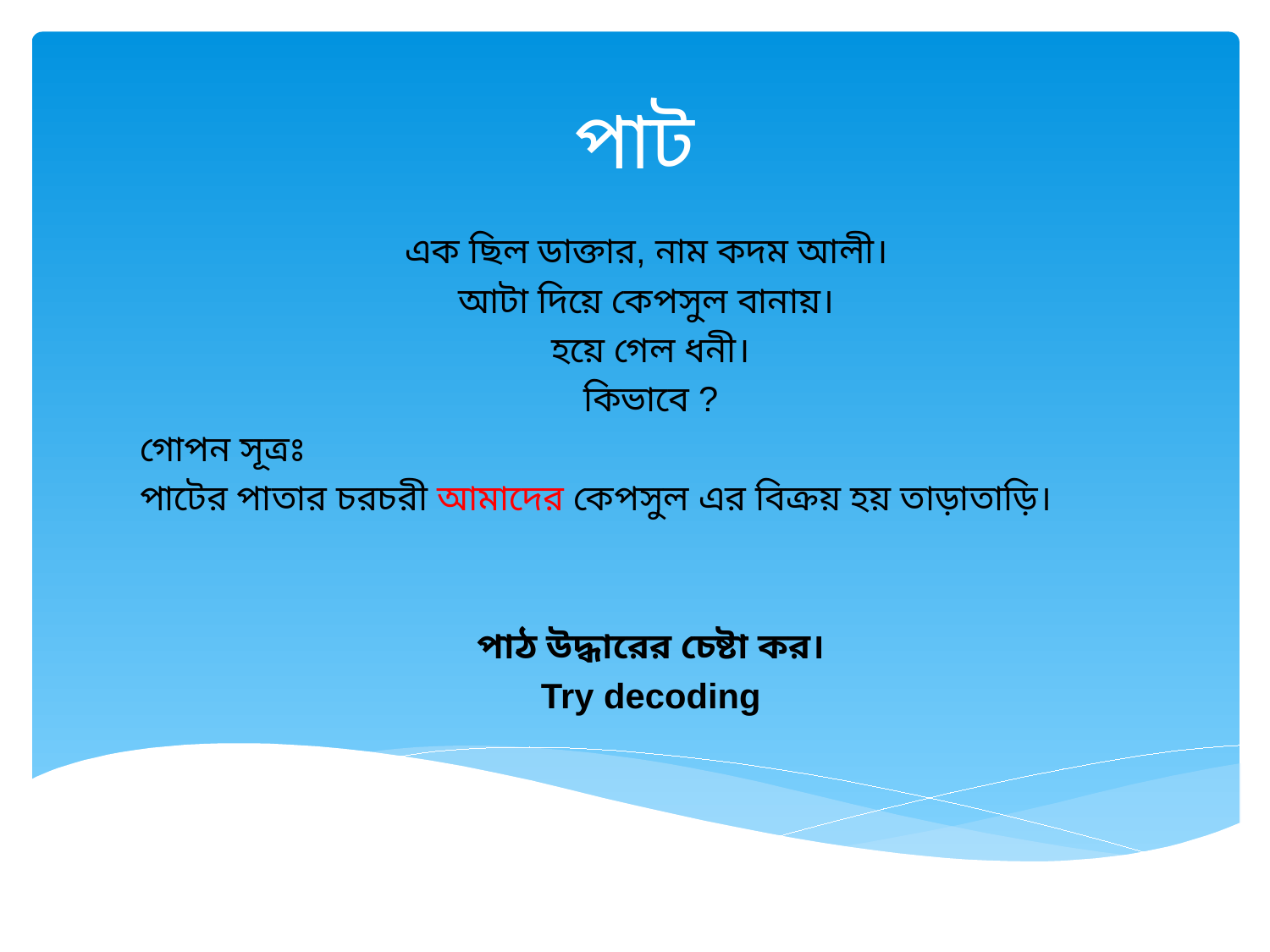

# পাট
এক ছিল ডাক্তার, নাম কদম আলী।
আটা দিয়ে কেপসুল বানায়।
হয়ে গেল ধনী।
কিভাবে ?
গোপন সূত্রঃ
পাটের পাতার চরচরী আমাদের কেপসুল এর বিক্রয় হয় তাড়াতাড়ি।

পাঠ উদ্ধারের চেষ্টা কর।
Try decoding